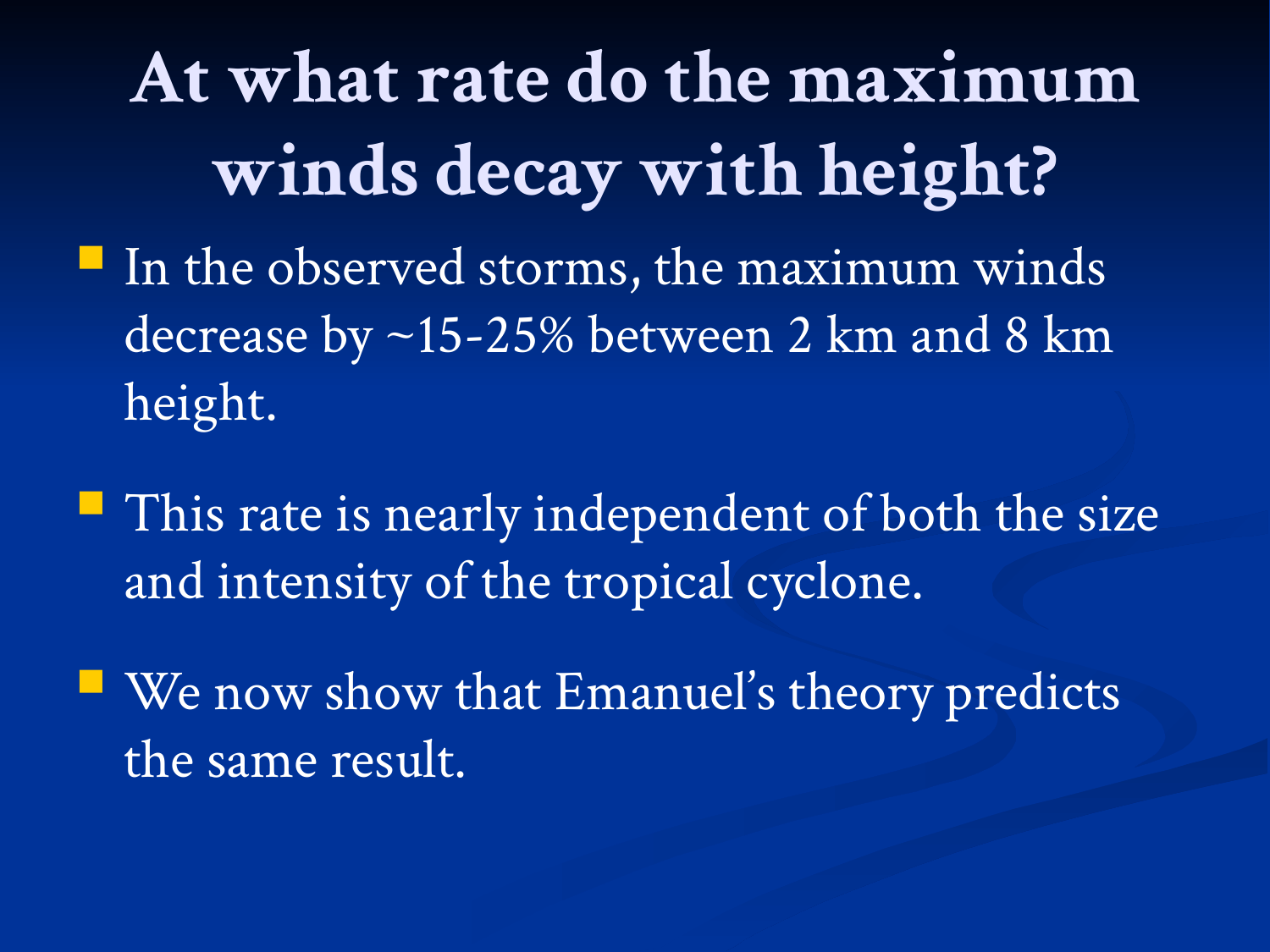

# At what rate do the maximum winds decay with height?
In the observed storms, the maximum winds decrease by ~15-25% between 2 km and 8 km height.
This rate is nearly independent of both the size and intensity of the tropical cyclone.
We now show that Emanuel’s theory predicts the same result.